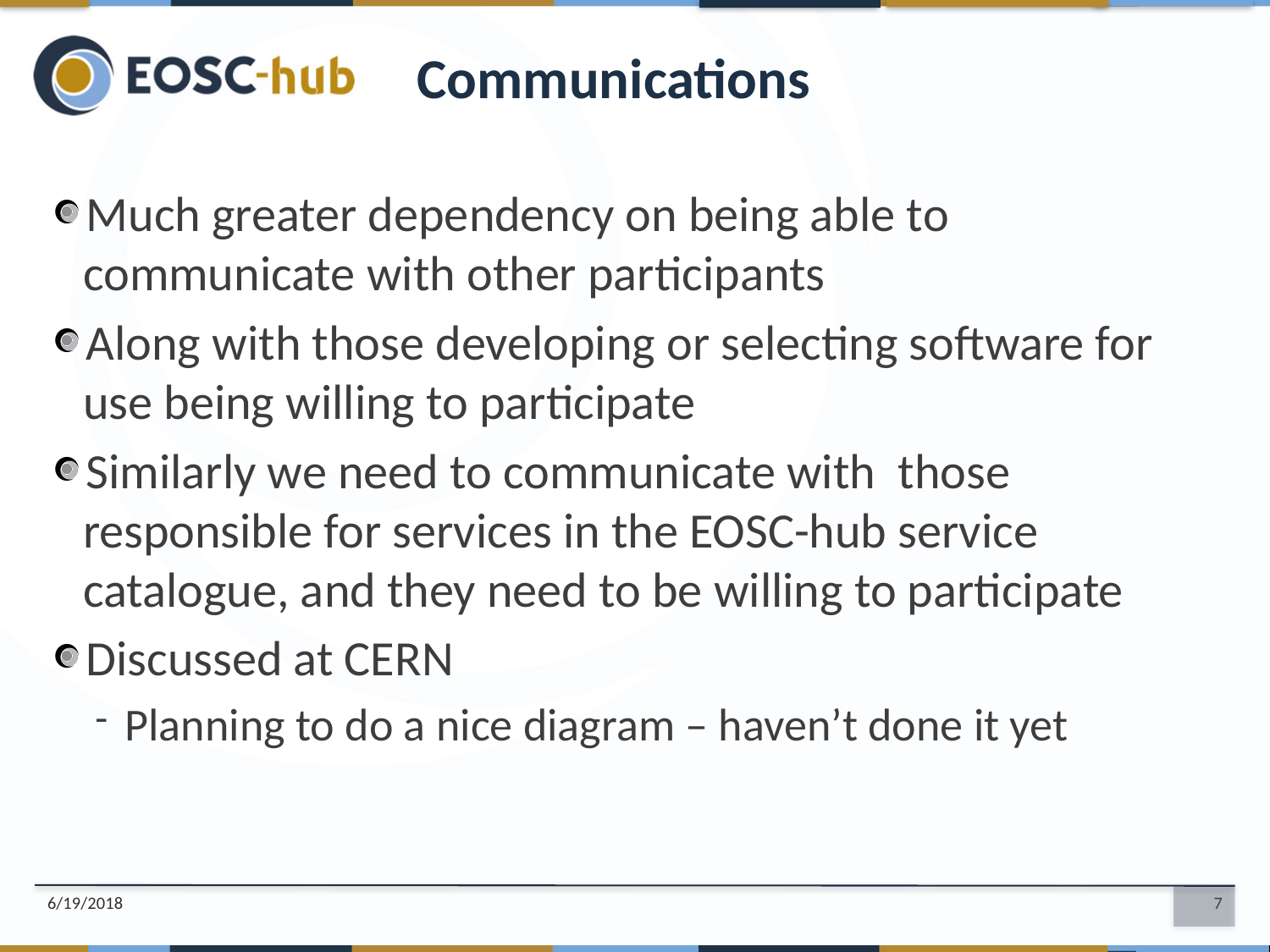

Communications
Much greater dependency on being able to communicate with other participants
Along with those developing or selecting software for use being willing to participate
Similarly we need to communicate with  those responsible for services in the EOSC-hub service catalogue, and they need to be willing to participate
Discussed at CERN
Planning to do a nice diagram – haven’t done it yet

6/19/2018
7